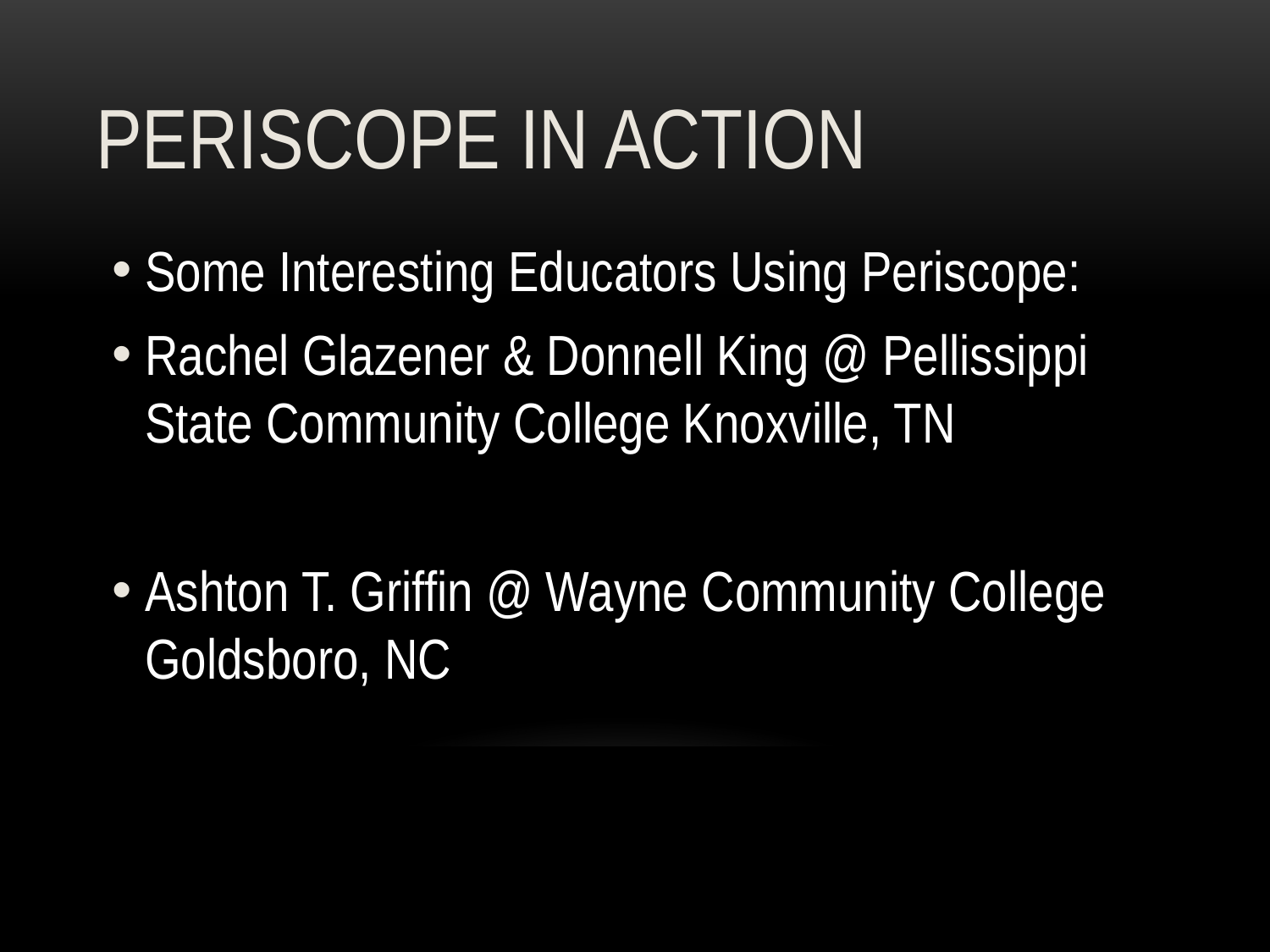

# PERISCOPE IN ACTION
Some Interesting Educators Using Periscope:
Rachel Glazener & Donnell King @ Pellissippi State Community College Knoxville, TN

Ashton T. Griffin @ Wayne Community College Goldsboro, NC